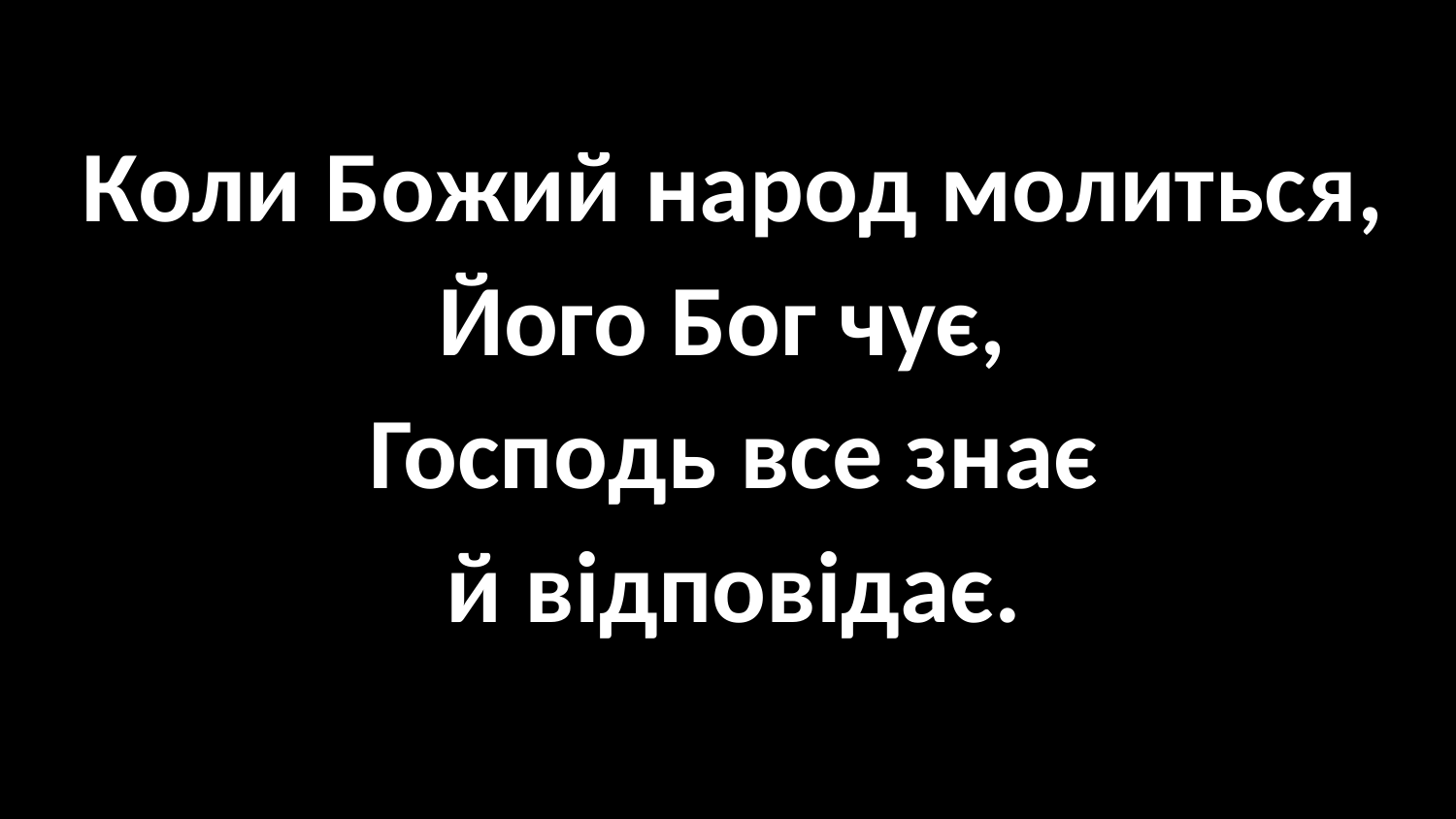

#
Коли Божий народ молиться,
Його Бог чує,
Господь все знає
й відповідає.